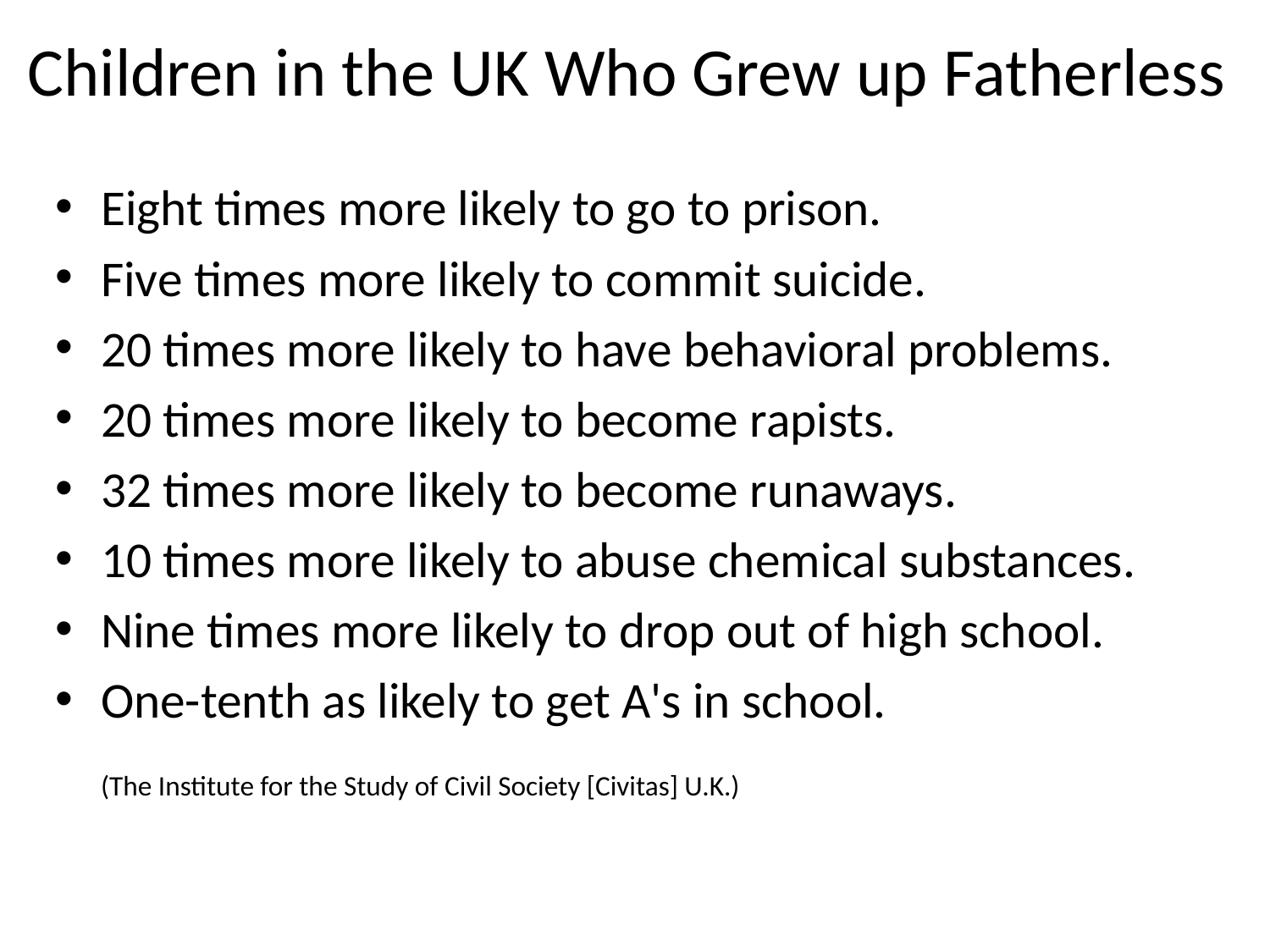

# Children in the UK Who Grew up Fatherless
Eight times more likely to go to prison.
Five times more likely to commit suicide.
20 times more likely to have behavioral problems.
20 times more likely to become rapists.
32 times more likely to become runaways.
10 times more likely to abuse chemical substances.
Nine times more likely to drop out of high school.
One-tenth as likely to get A's in school.
(The Institute for the Study of Civil Society [Civitas] U.K.)